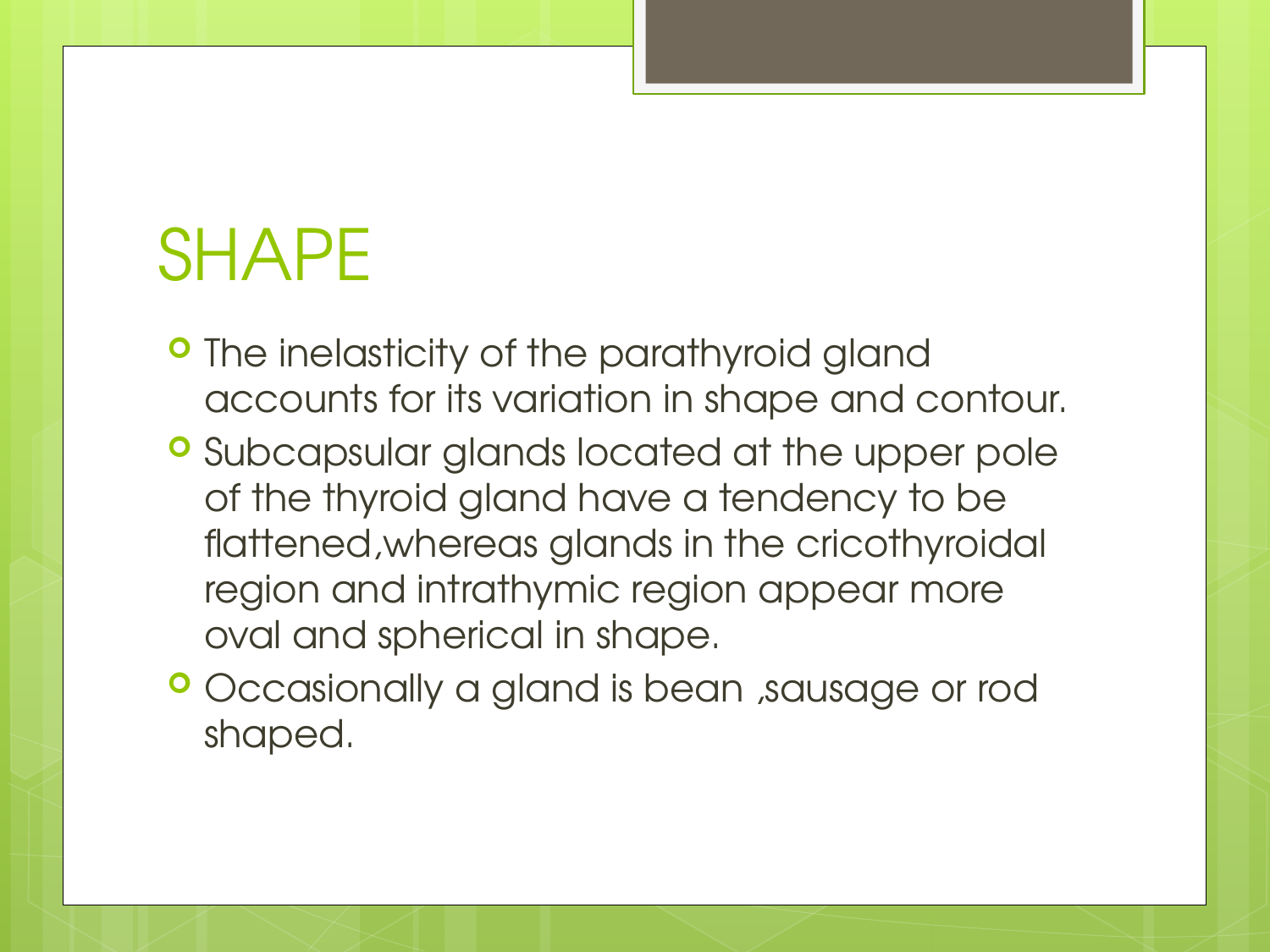

# SHAPE
The inelasticity of the parathyroid gland accounts for its variation in shape and contour.
Subcapsular glands located at the upper pole of the thyroid gland have a tendency to be flattened,whereas glands in the cricothyroidal region and intrathymic region appear more oval and spherical in shape.
Occasionally a gland is bean ,sausage or rod shaped.